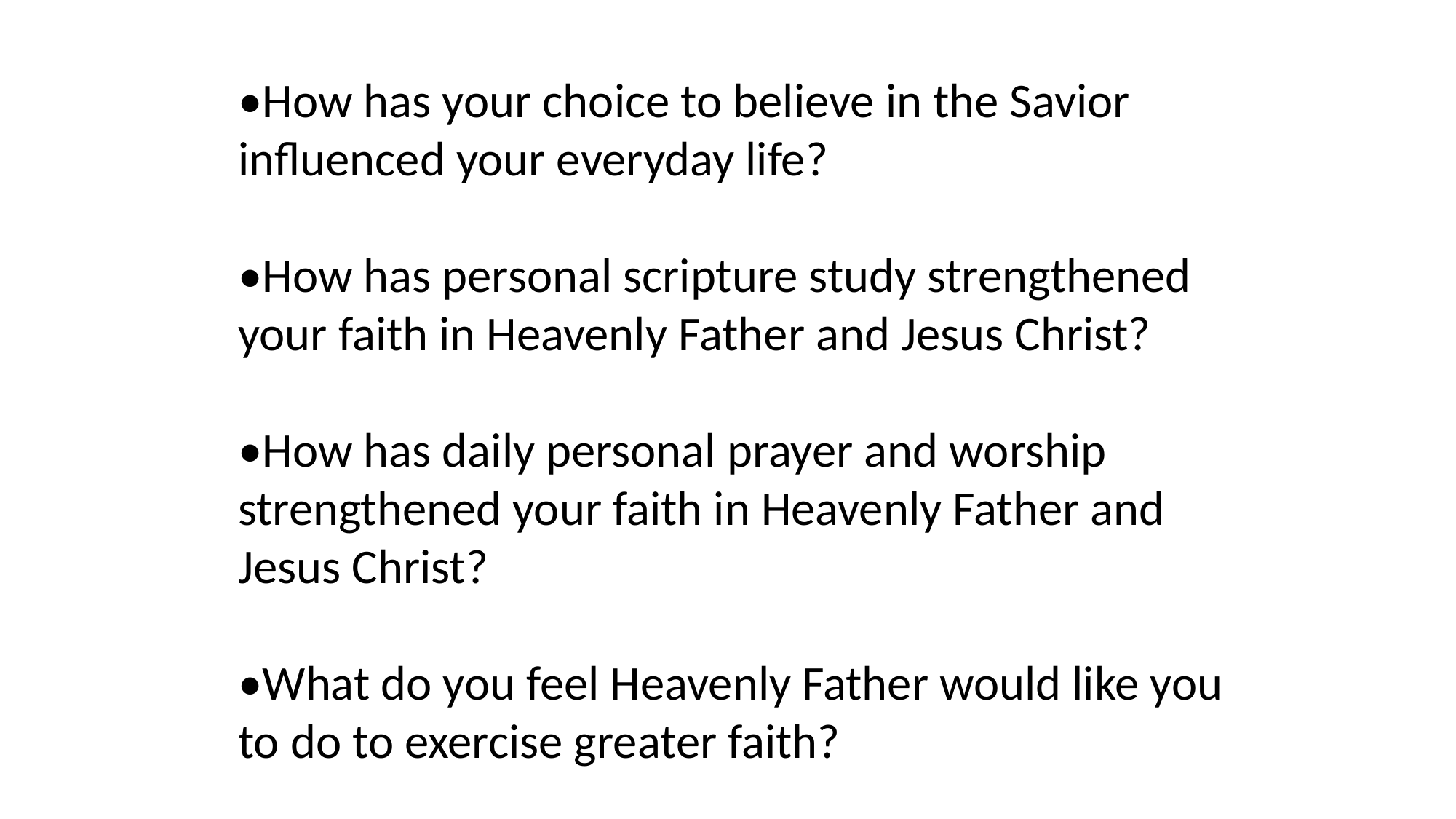

•How has your choice to believe in the Savior influenced your everyday life?

•How has personal scripture study strengthened your faith in Heavenly Father and Jesus Christ?

•How has daily personal prayer and worship strengthened your faith in Heavenly Father and Jesus Christ?

•What do you feel Heavenly Father would like you to do to exercise greater faith?